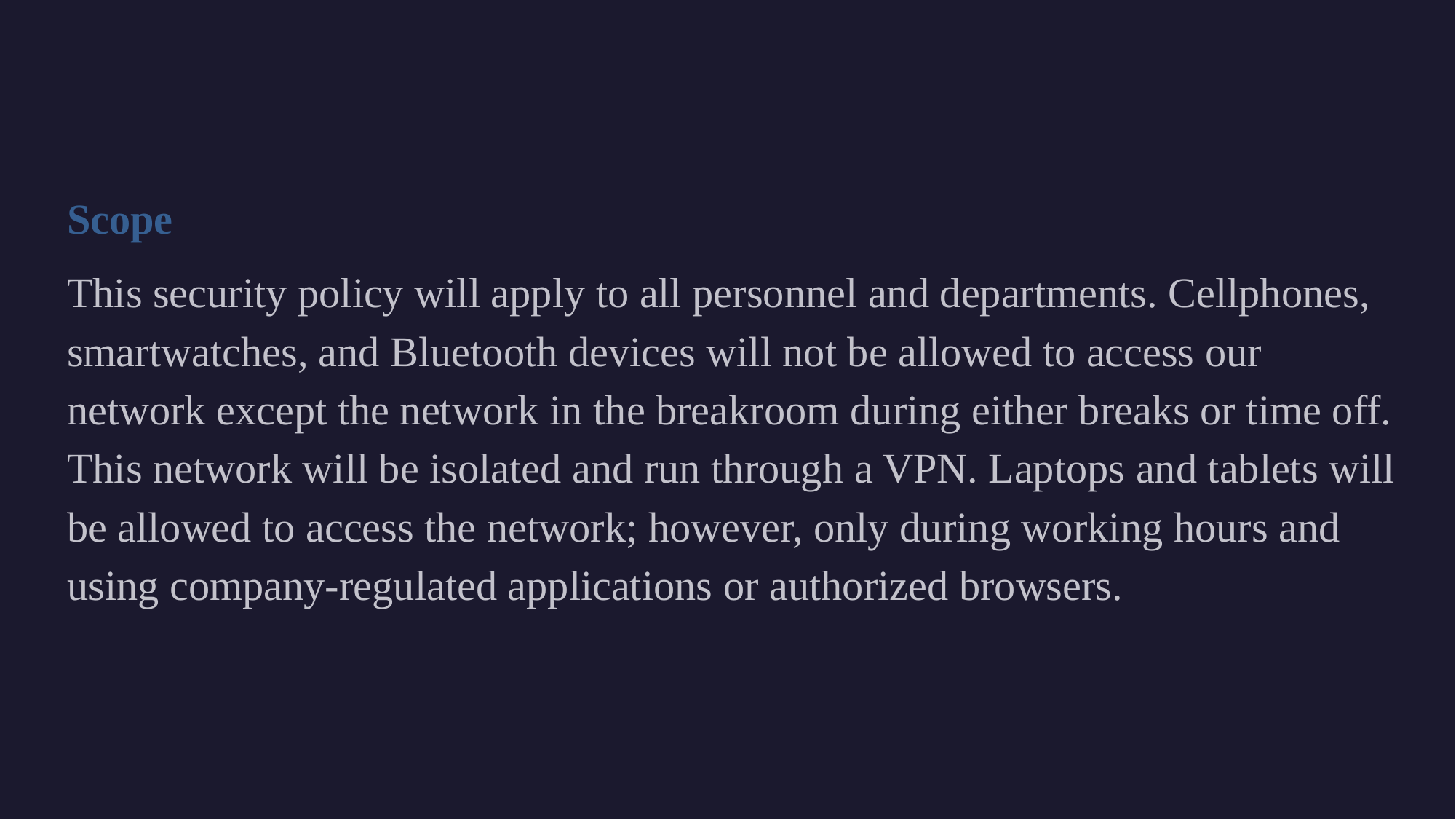

Scope
This security policy will apply to all personnel and departments. Cellphones, smartwatches, and Bluetooth devices will not be allowed to access our network except the network in the breakroom during either breaks or time off. This network will be isolated and run through a VPN. Laptops and tablets will be allowed to access the network; however, only during working hours and using company-regulated applications or authorized browsers.